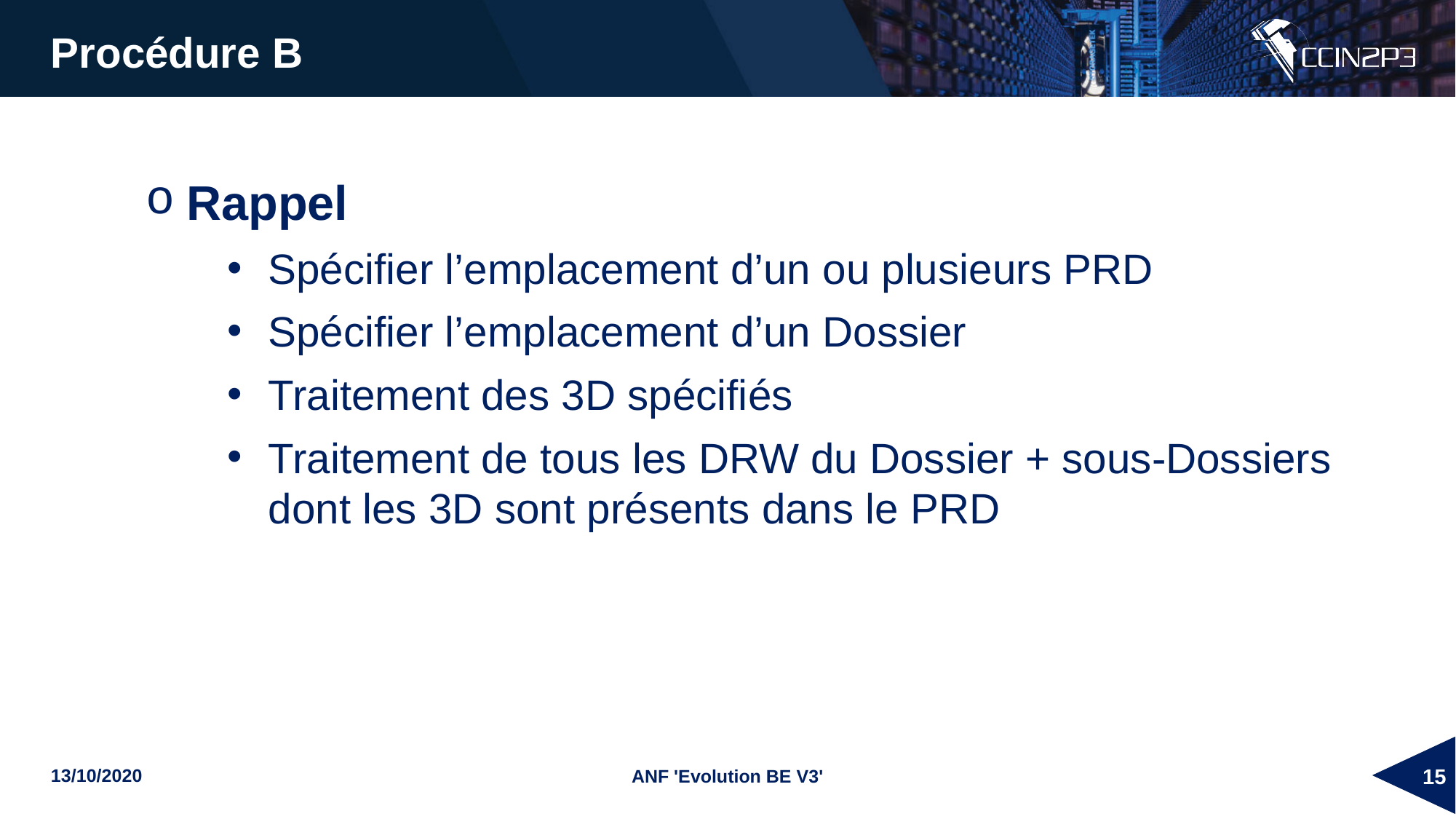

Procédure B
Rappel
Spécifier l’emplacement d’un ou plusieurs PRD
Spécifier l’emplacement d’un Dossier
Traitement des 3D spécifiés
Traitement de tous les DRW du Dossier + sous-Dossiers dont les 3D sont présents dans le PRD

13/10/2020
ANF 'Evolution BE V3'
15